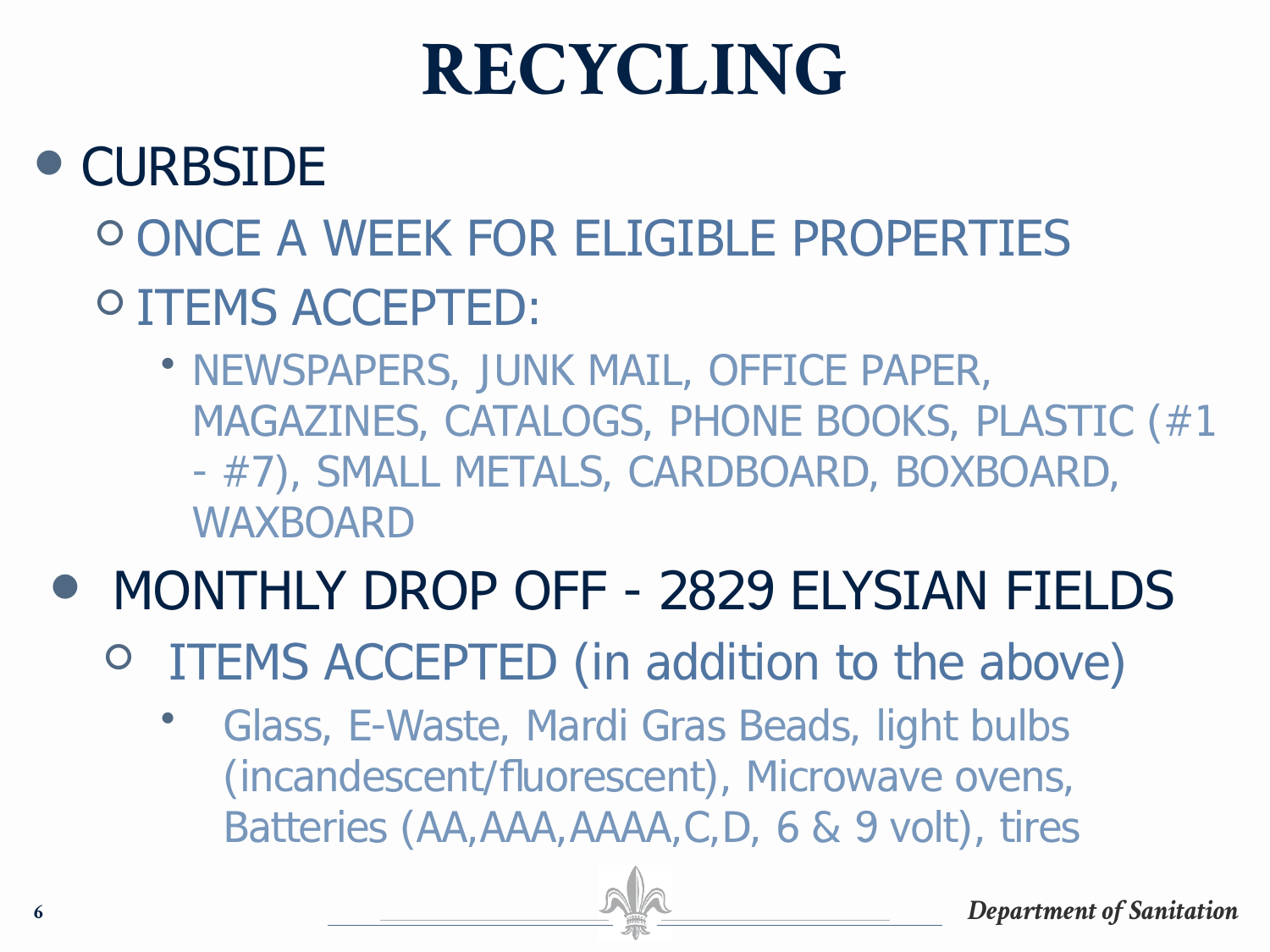

# RECYCLING
CURBSIDE
ONCE A WEEK FOR ELIGIBLE PROPERTIES
ITEMS ACCEPTED:
NEWSPAPERS, JUNK MAIL, OFFICE PAPER, MAGAZINES, CATALOGS, PHONE BOOKS, PLASTIC (#1 - #7), SMALL METALS, CARDBOARD, BOXBOARD, WAXBOARD
MONTHLY DROP OFF - 2829 ELYSIAN FIELDS
ITEMS ACCEPTED (in addition to the above)
Glass, E-Waste, Mardi Gras Beads, light bulbs (incandescent/fluorescent), Microwave ovens, Batteries (AA,AAA,AAAA,C,D, 6 & 9 volt), tires

6